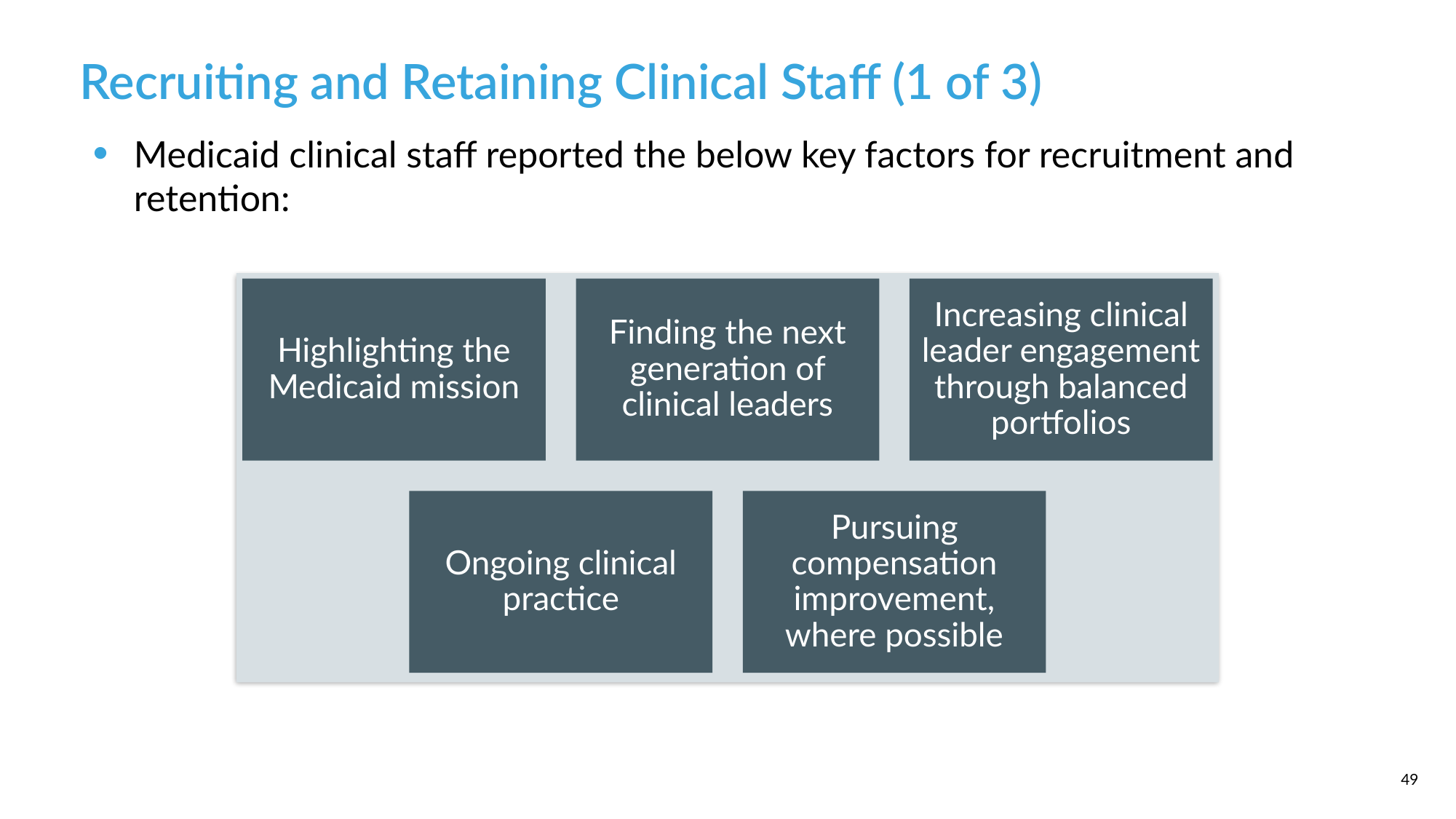

Recruiting and Retaining Clinical Staff (1 of 3)
Medicaid clinical staff reported the below key factors for recruitment and retention:
Highlighting the Medicaid mission
Finding the next generation of clinical leaders
Increasing clinical leader engagement through balanced portfolios
Ongoing clinical practice
Pursuing compensation improvement, where possible